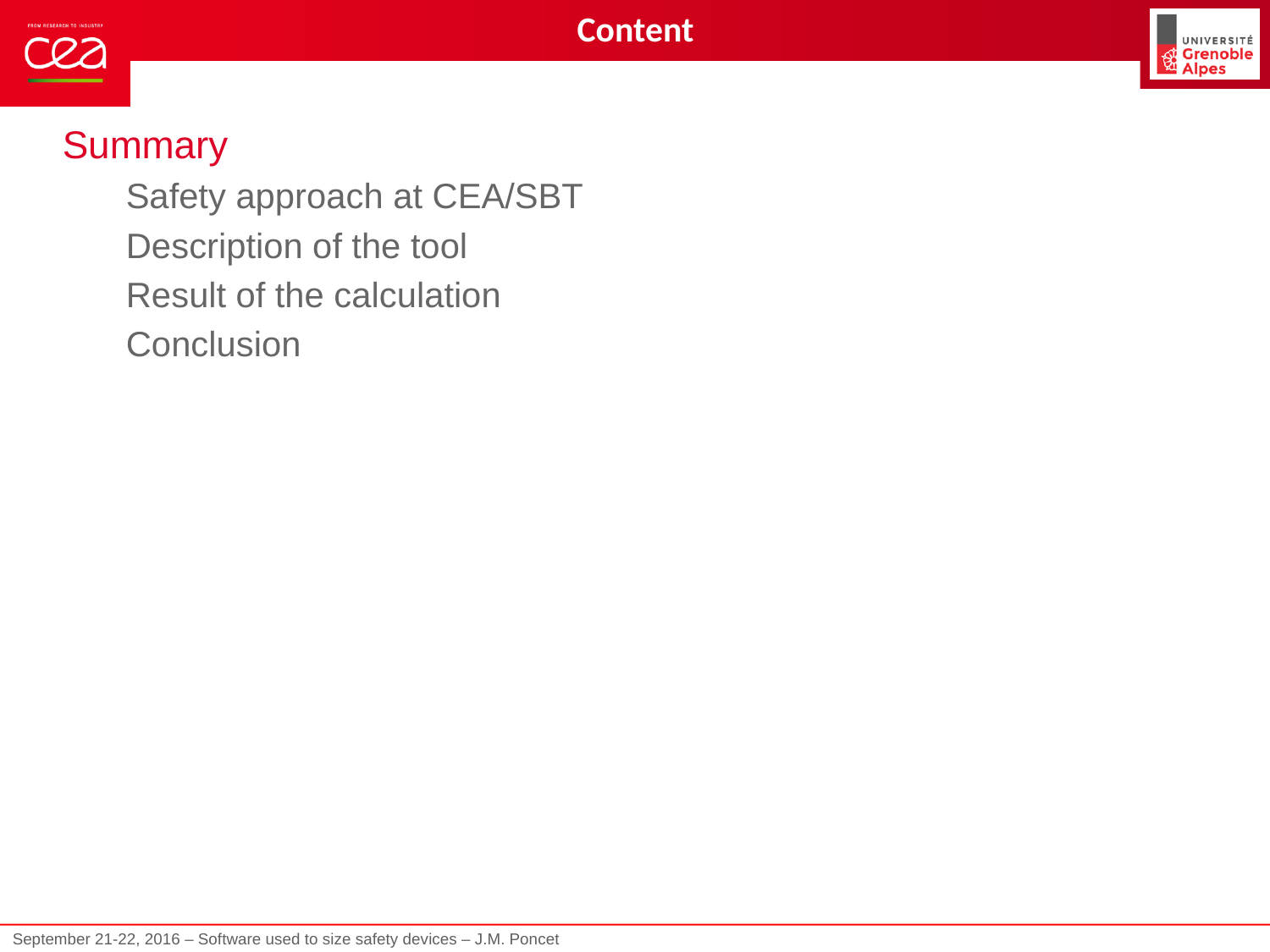

Content
Summary
Safety approach at CEA/SBT
Description of the tool
Result of the calculation
Conclusion